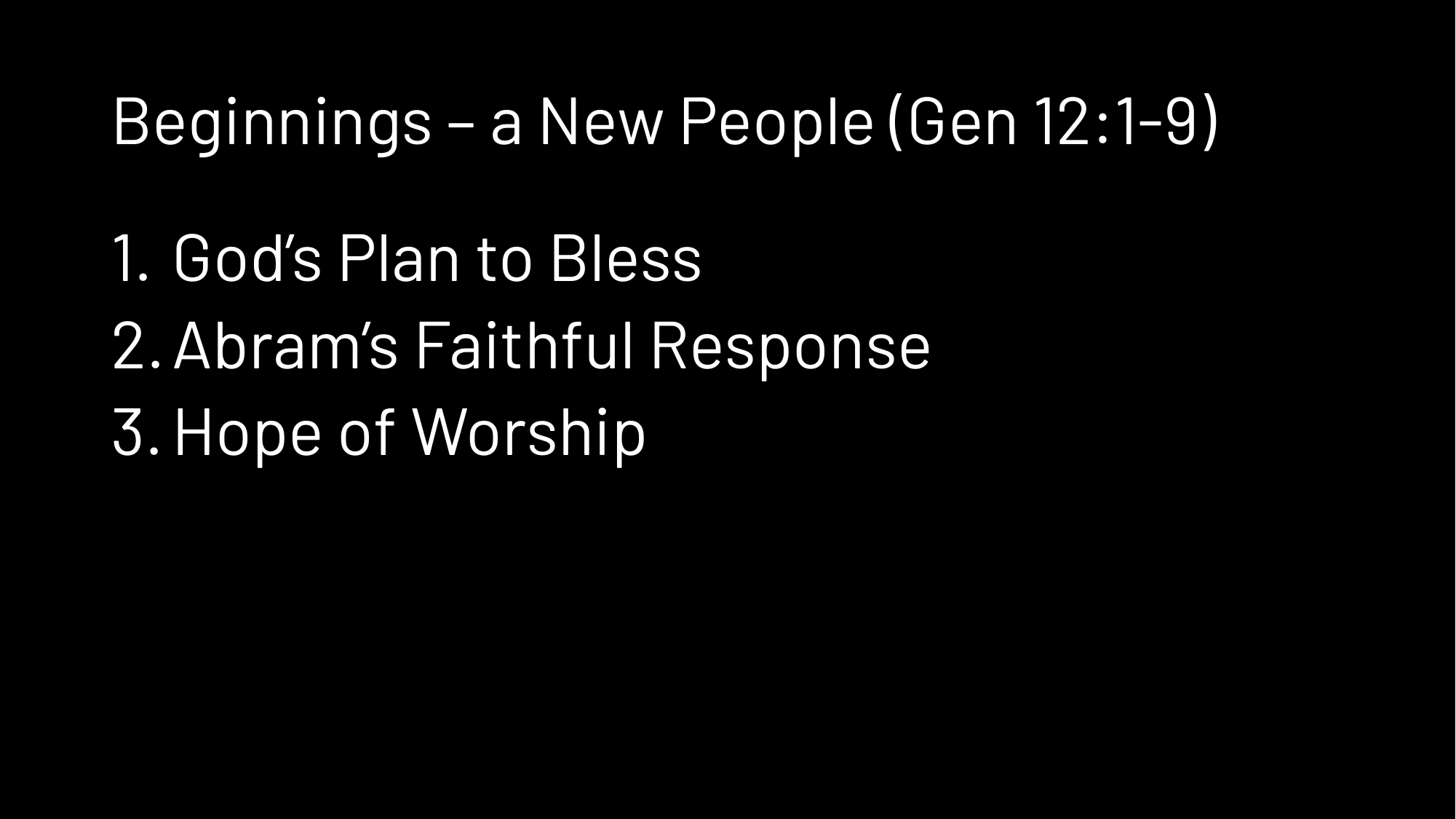

# Beginnings – a New People (Gen 12:1-9)
God’s Plan to Bless
Abram’s Faithful Response
Hope of Worship